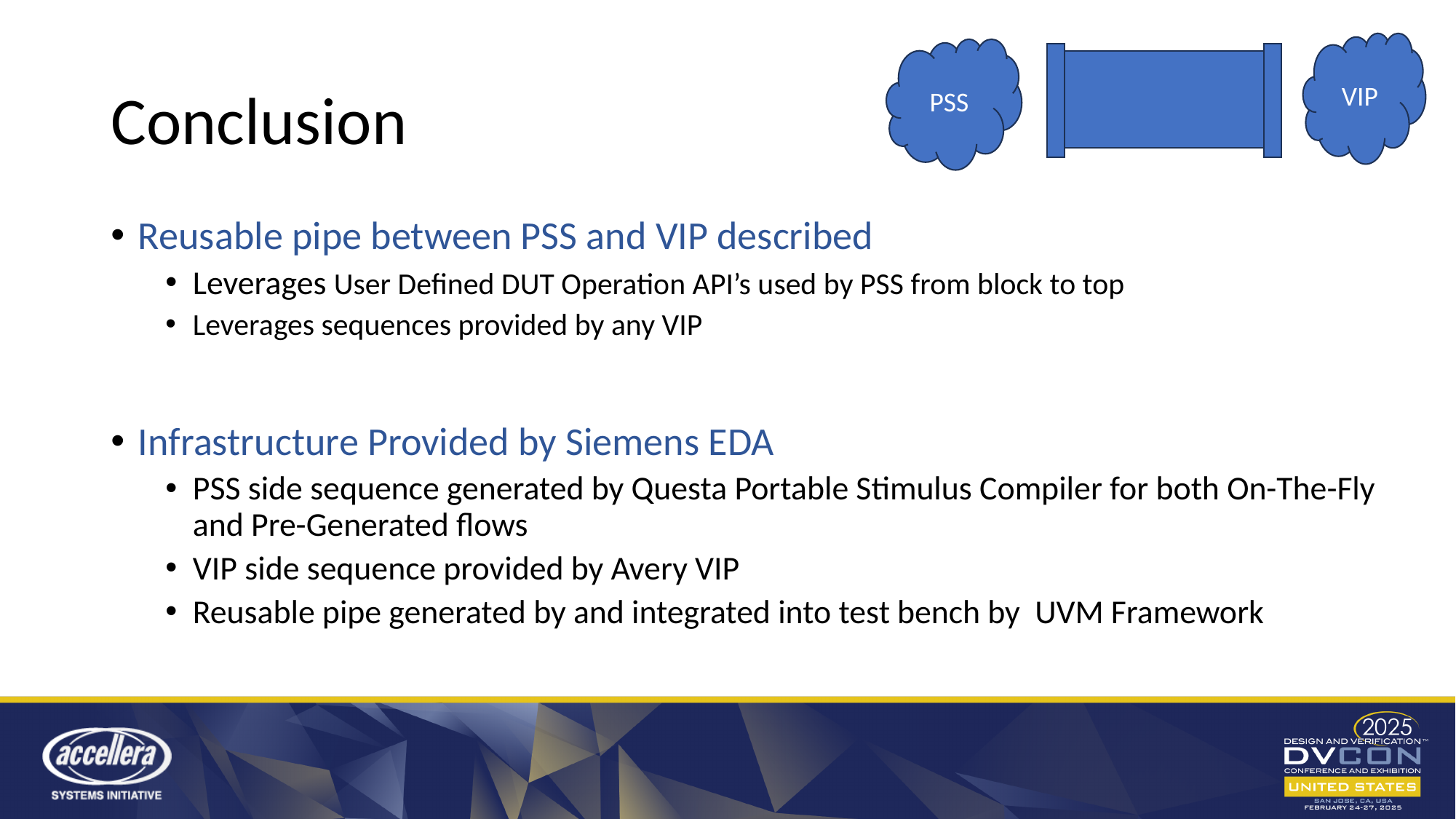

VIP
PSS
# Conclusion

Reusable pipe between PSS and VIP described
Leverages User Defined DUT Operation API’s used by PSS from block to top
Leverages sequences provided by any VIP

Infrastructure Provided by Siemens EDA
PSS side sequence generated by Questa Portable Stimulus Compiler for both On-The-Fly and Pre-Generated flows
VIP side sequence provided by Avery VIP
Reusable pipe generated by and integrated into test bench by  UVM Framework